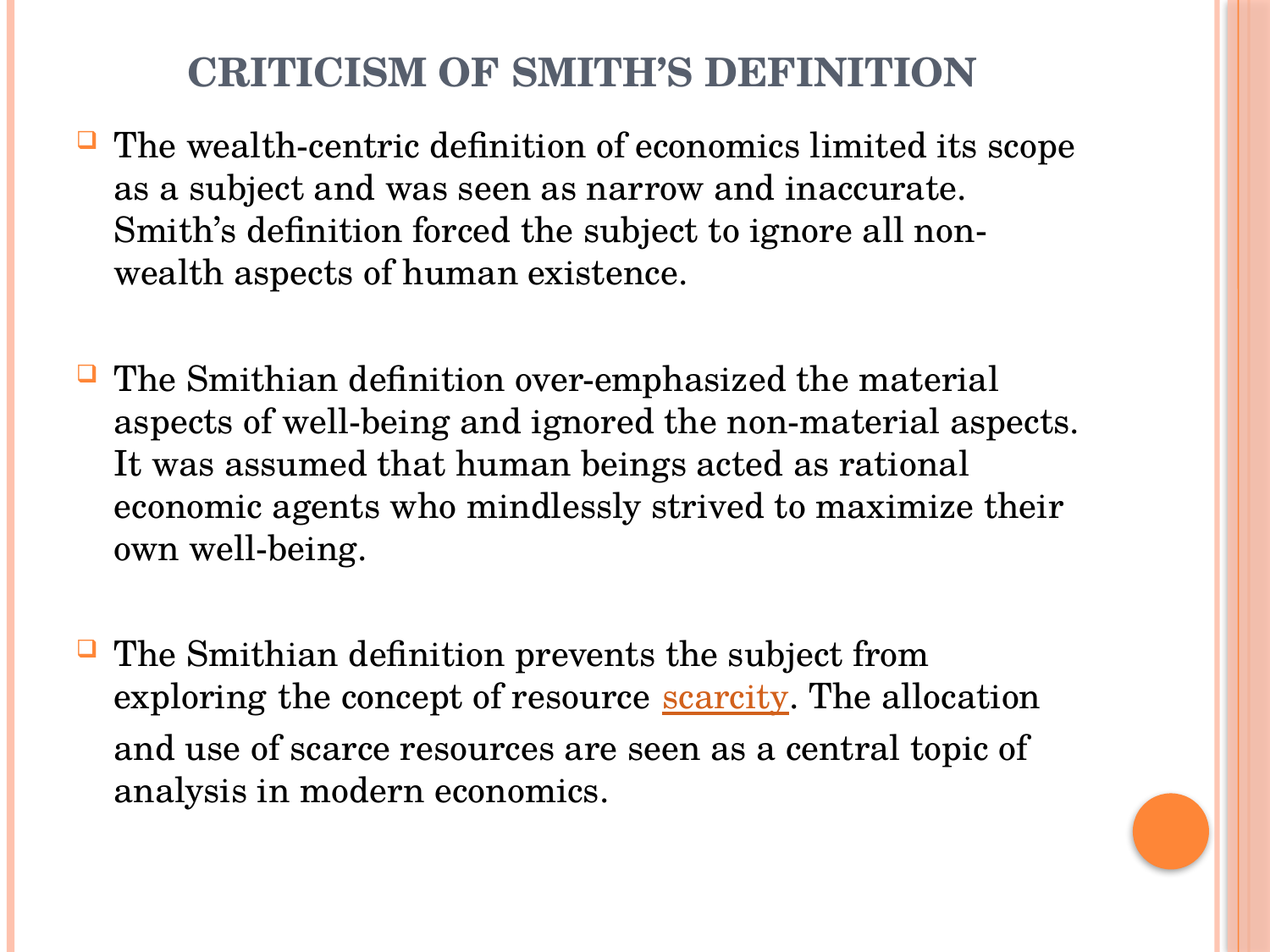

# Criticism of Smith’s Definition
The wealth-centric definition of economics limited its scope as a subject and was seen as narrow and inaccurate. Smith’s definition forced the subject to ignore all non-wealth aspects of human existence.

The Smithian definition over-emphasized the material aspects of well-being and ignored the non-material aspects. It was assumed that human beings acted as rational economic agents who mindlessly strived to maximize their own well-being.

The Smithian definition prevents the subject from exploring the concept of resource scarcity. The allocation and use of scarce resources are seen as a central topic of analysis in modern economics.